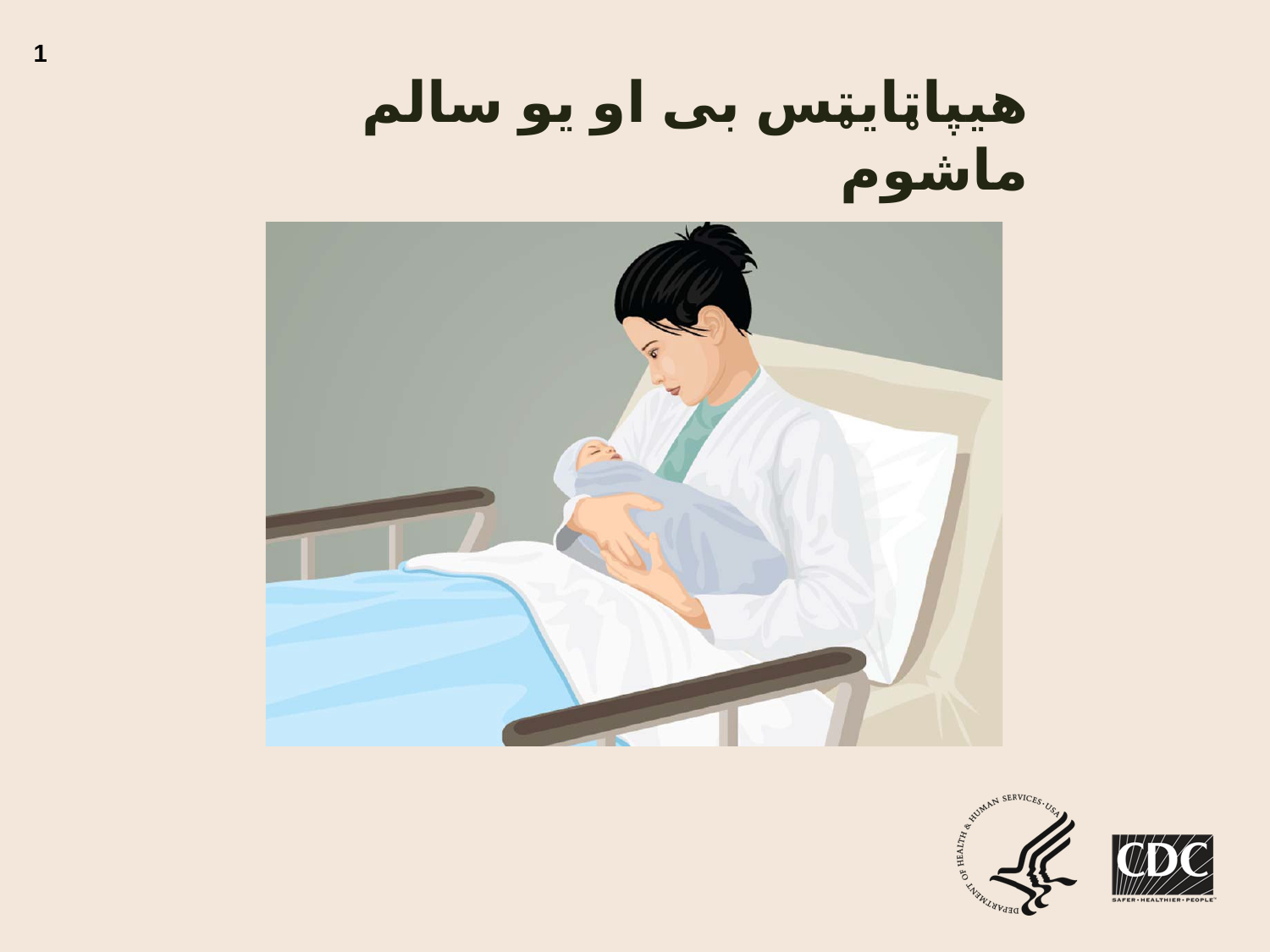

# هیپاټایټس بی او یو سالم ماشوم